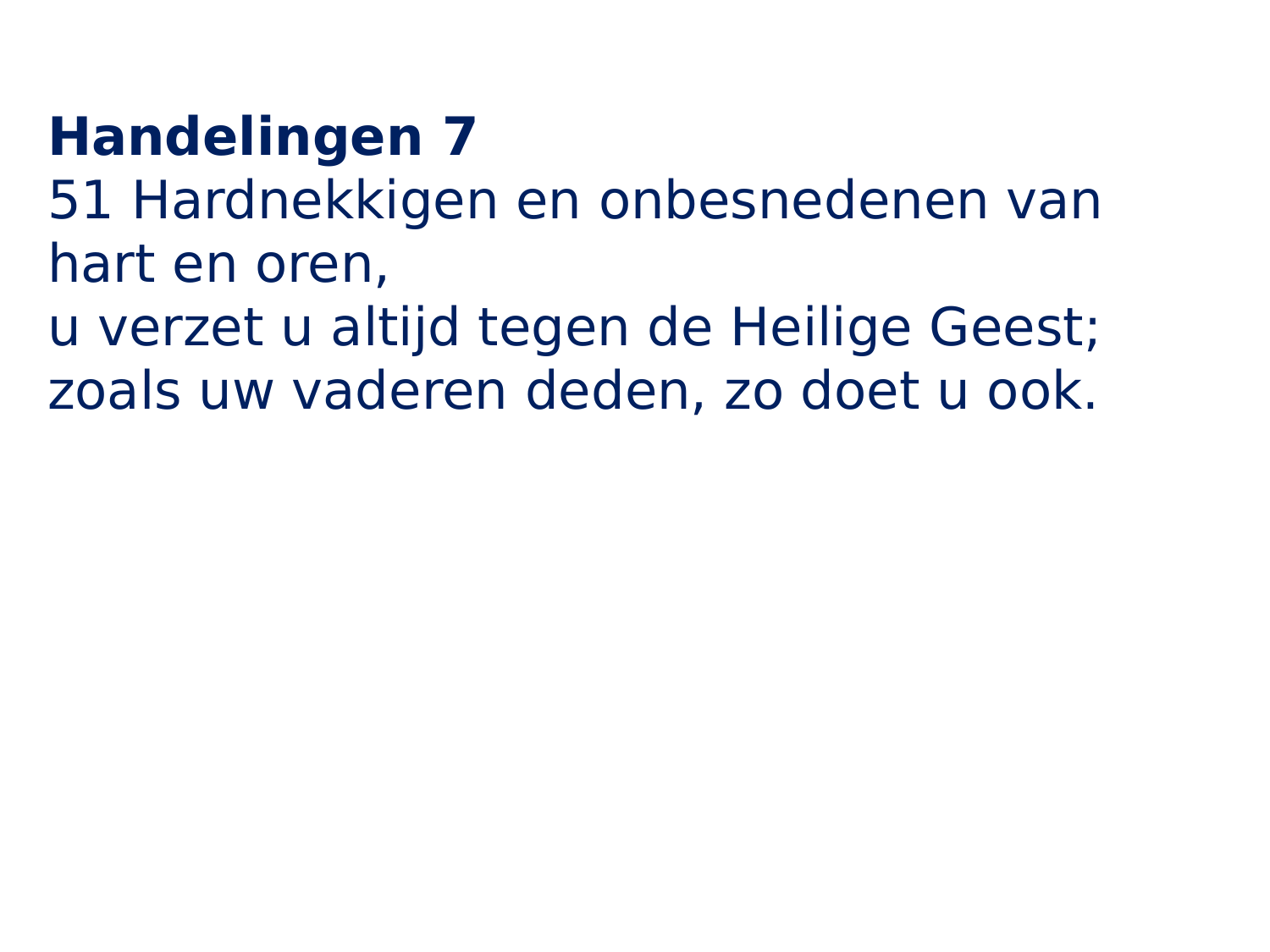

Handelingen 7
51 Hardnekkigen en onbesnedenen van hart en oren,
u verzet u altijd tegen de Heilige Geest; zoals uw vaderen deden, zo doet u ook.